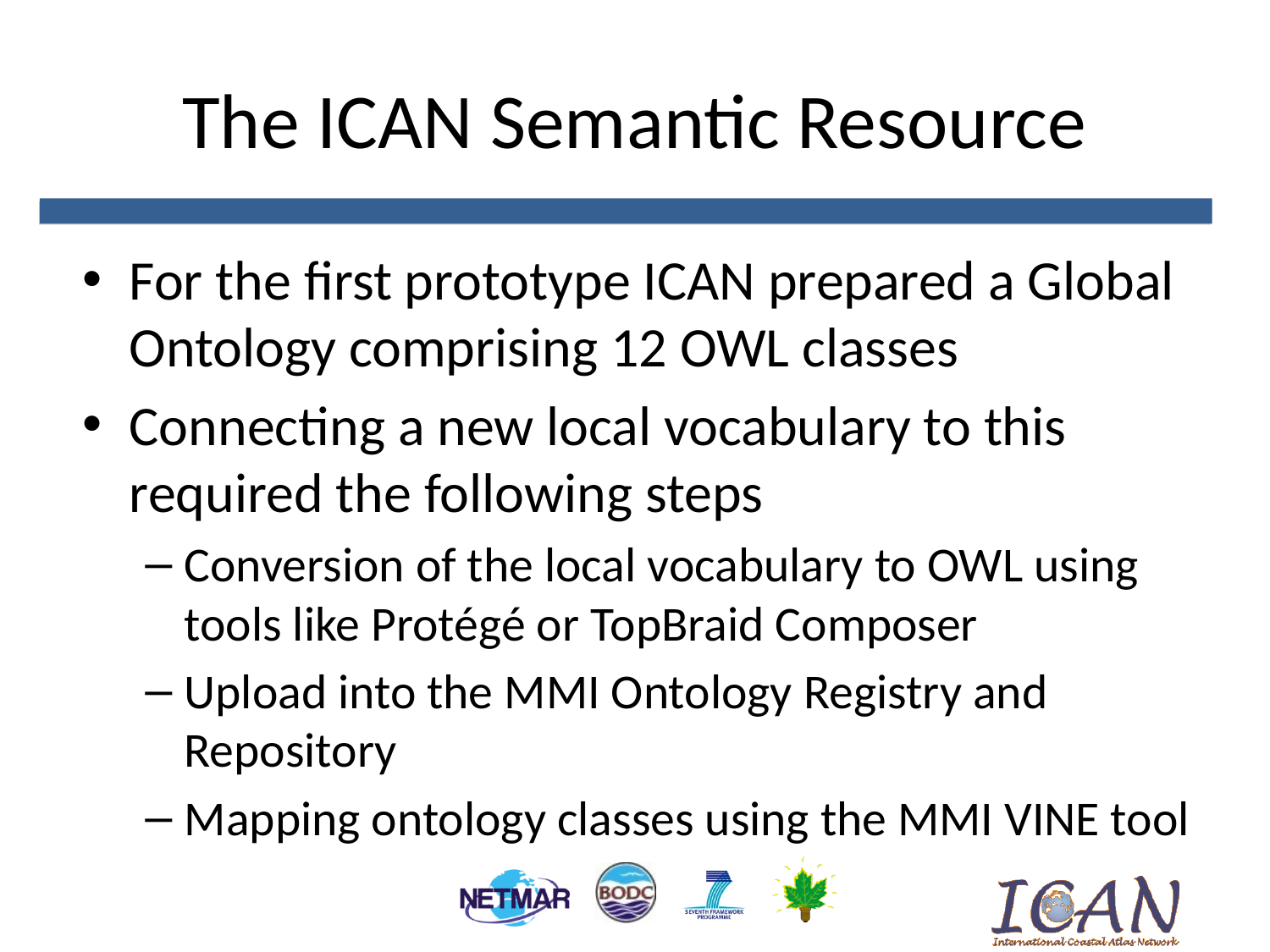

# The ICAN Semantic Resource
For the first prototype ICAN prepared a Global Ontology comprising 12 OWL classes
Connecting a new local vocabulary to this required the following steps
Conversion of the local vocabulary to OWL using tools like Protégé or TopBraid Composer
Upload into the MMI Ontology Registry and Repository
Mapping ontology classes using the MMI VINE tool